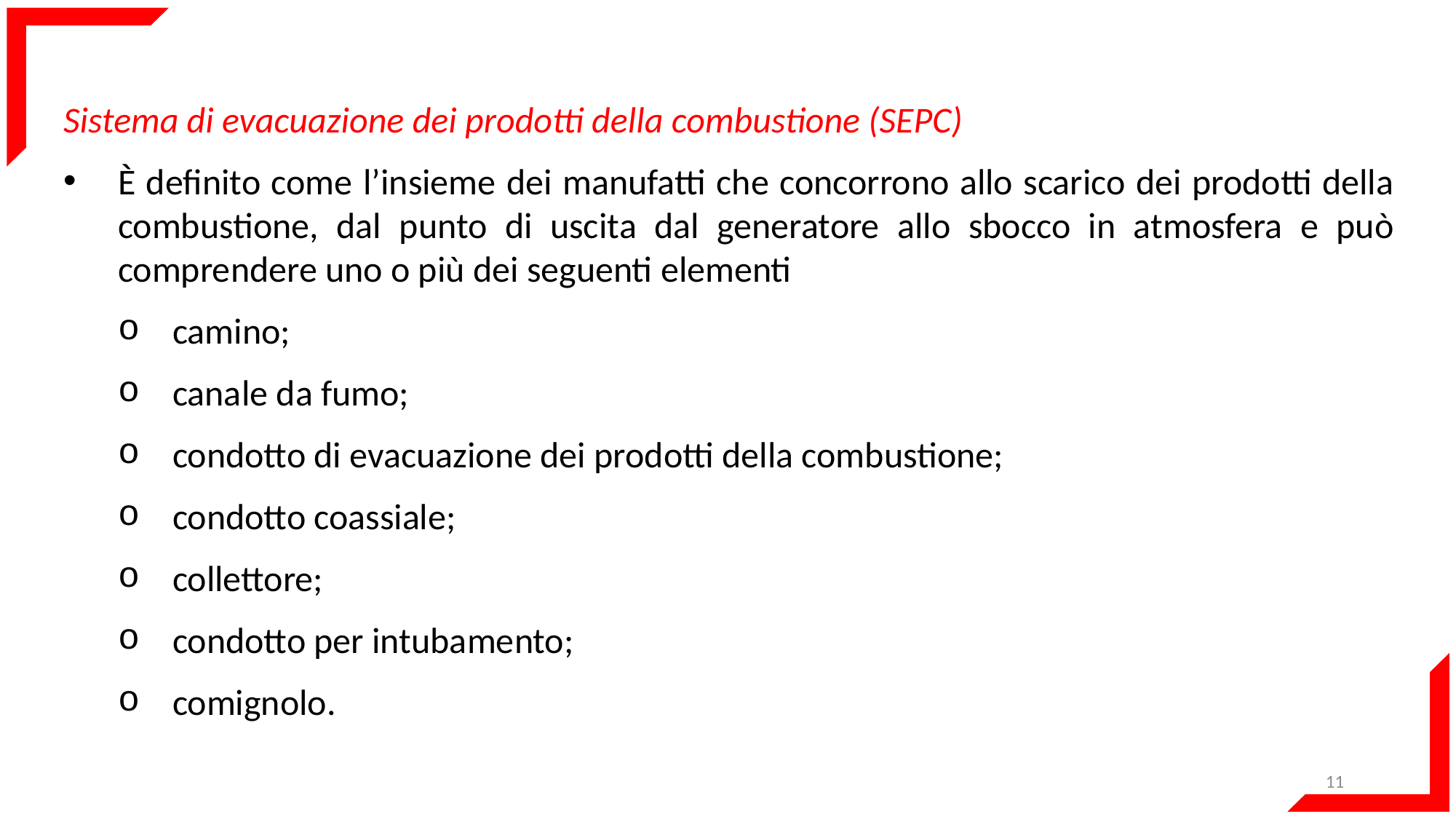

Sistema di evacuazione dei prodotti della combustione (SEPC)
È definito come l’insieme dei manufatti che concorrono allo scarico dei prodotti della combustione, dal punto di uscita dal generatore allo sbocco in atmosfera e può comprendere uno o più dei seguenti elementi
camino;
canale da fumo;
condotto di evacuazione dei prodotti della combustione;
condotto coassiale;
collettore;
condotto per intubamento;
comignolo.

11